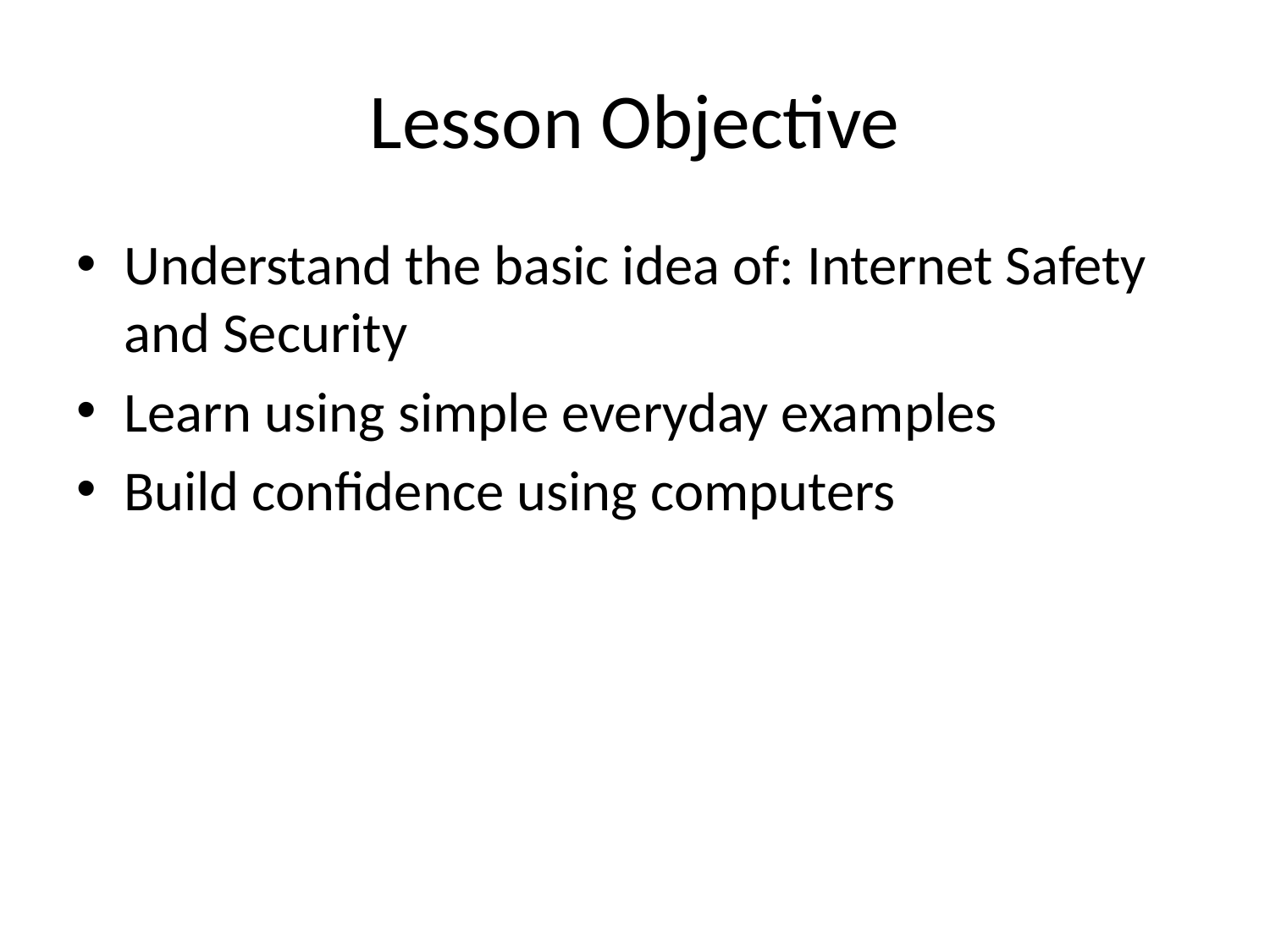

# Lesson Objective
Understand the basic idea of: Internet Safety and Security
Learn using simple everyday examples
Build confidence using computers